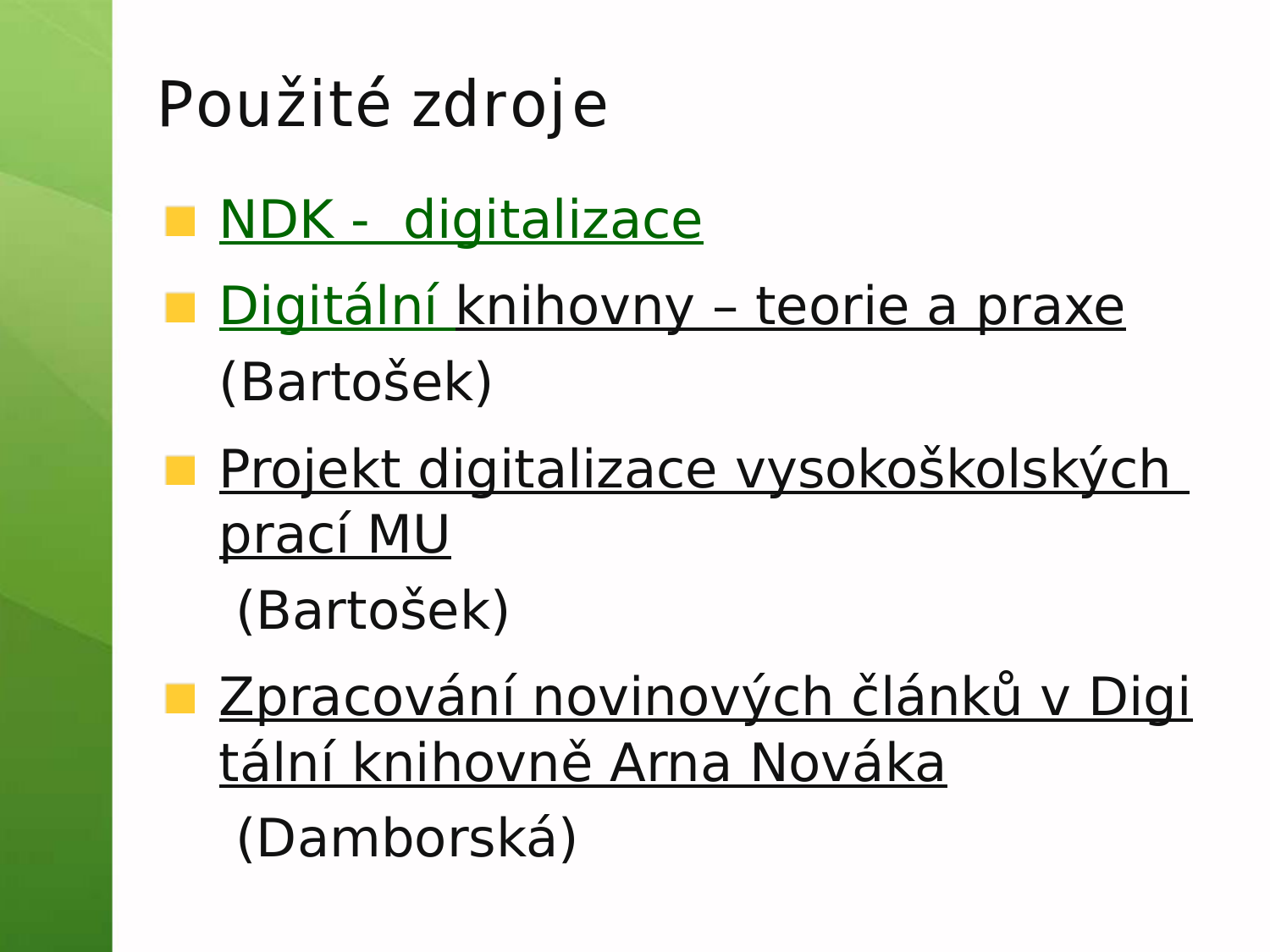

# Použité zdroje
NDK -  digitalizace
Digitální knihovny – teorie a praxe (Bartošek)
Projekt digitalizace vysokoškolských prací MU (Bartošek)
Zpracování novinových článků v Digitální knihovně Arna Nováka (Damborská)